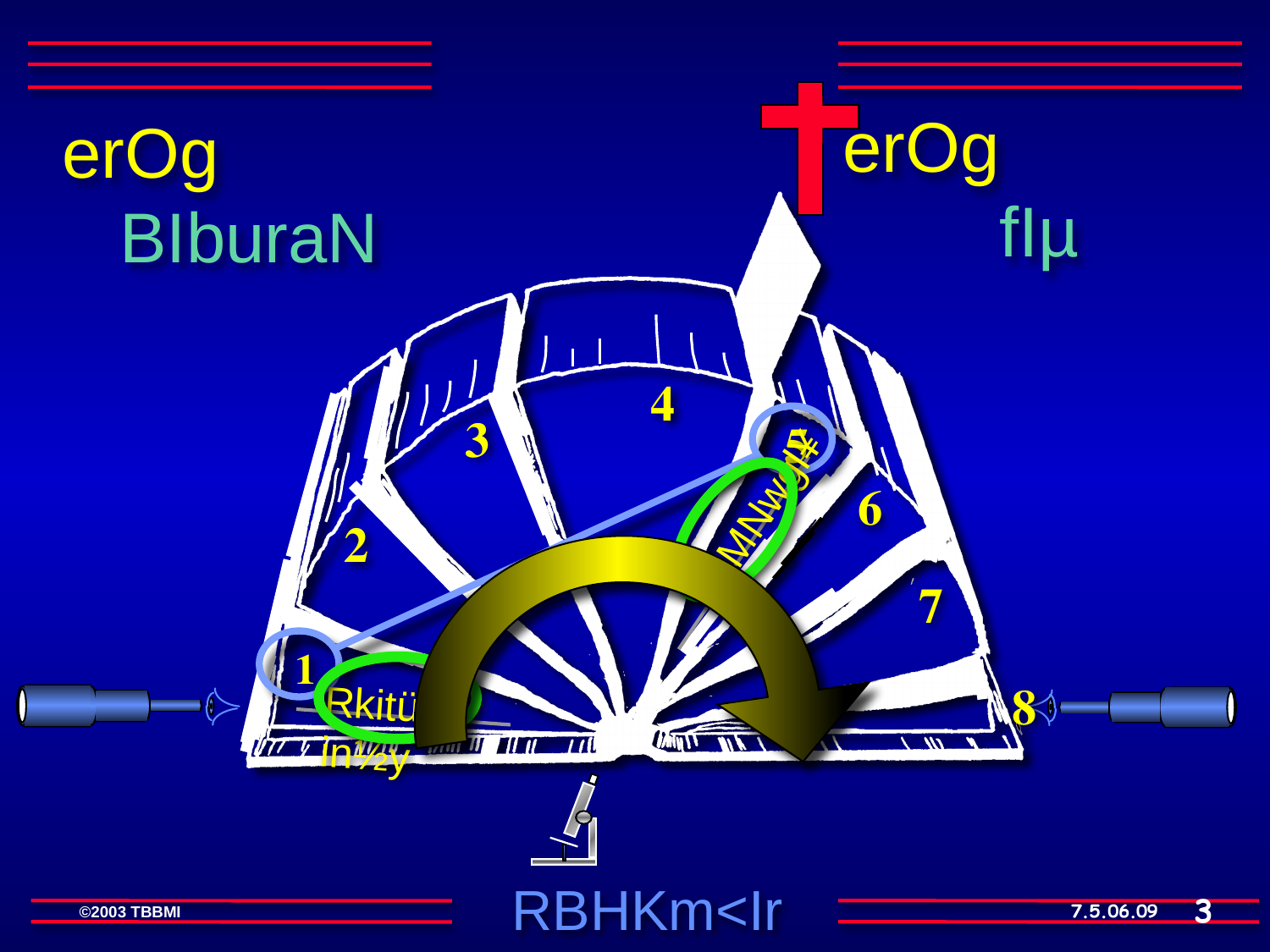

erOg             fIµ
erOg            BIburaN
4
3

5
dMNwgl¥

6

2

7
1

8
Rkitüvin½y

3
09